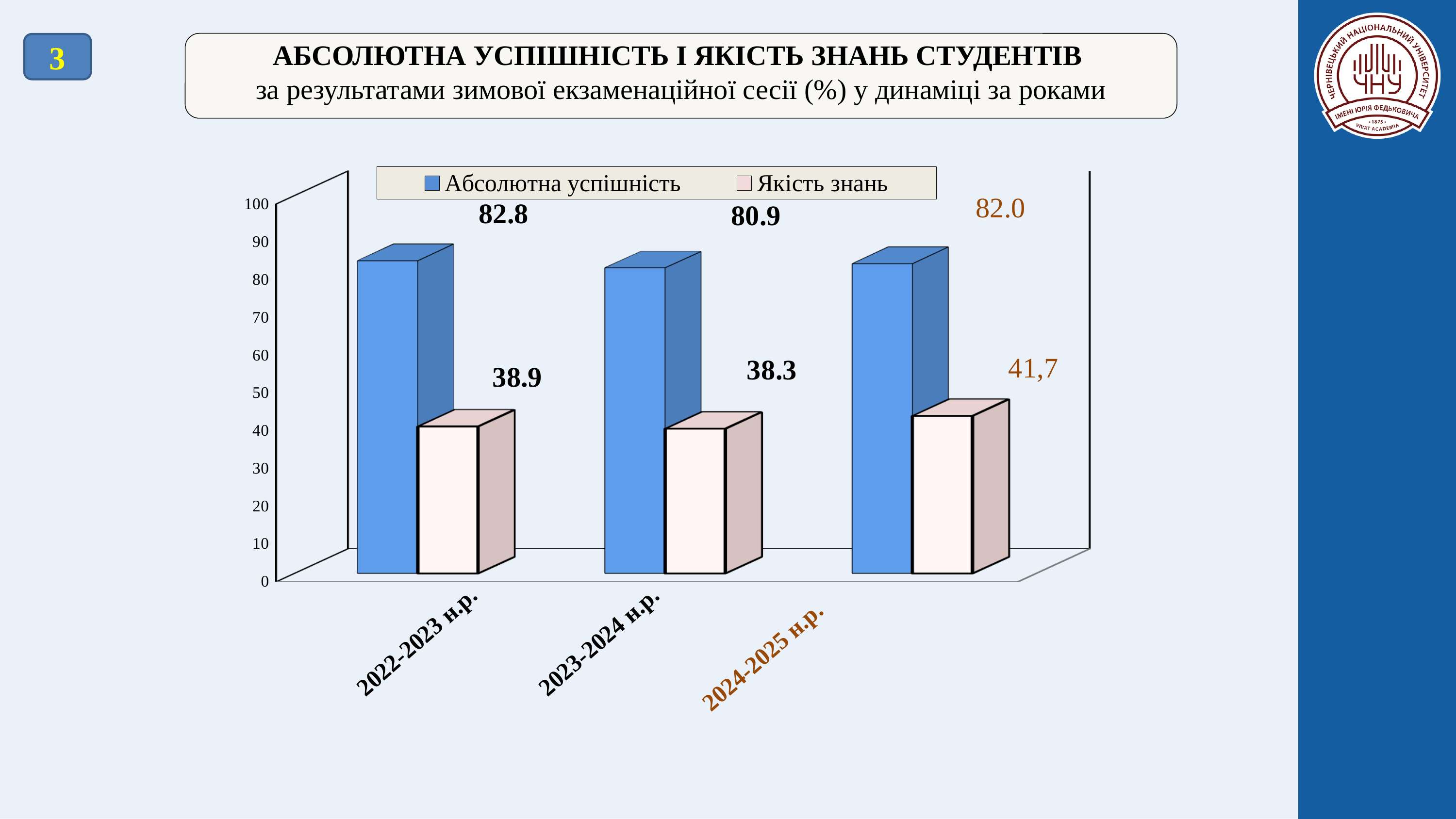

АБСОЛЮТНА УСПІШНІСТЬ І ЯКІСТЬ ЗНАНЬ СТУДЕНТІВ
за результатами зимової екзаменаційної сесії (%) у динаміці за роками

3

[unsupported chart]